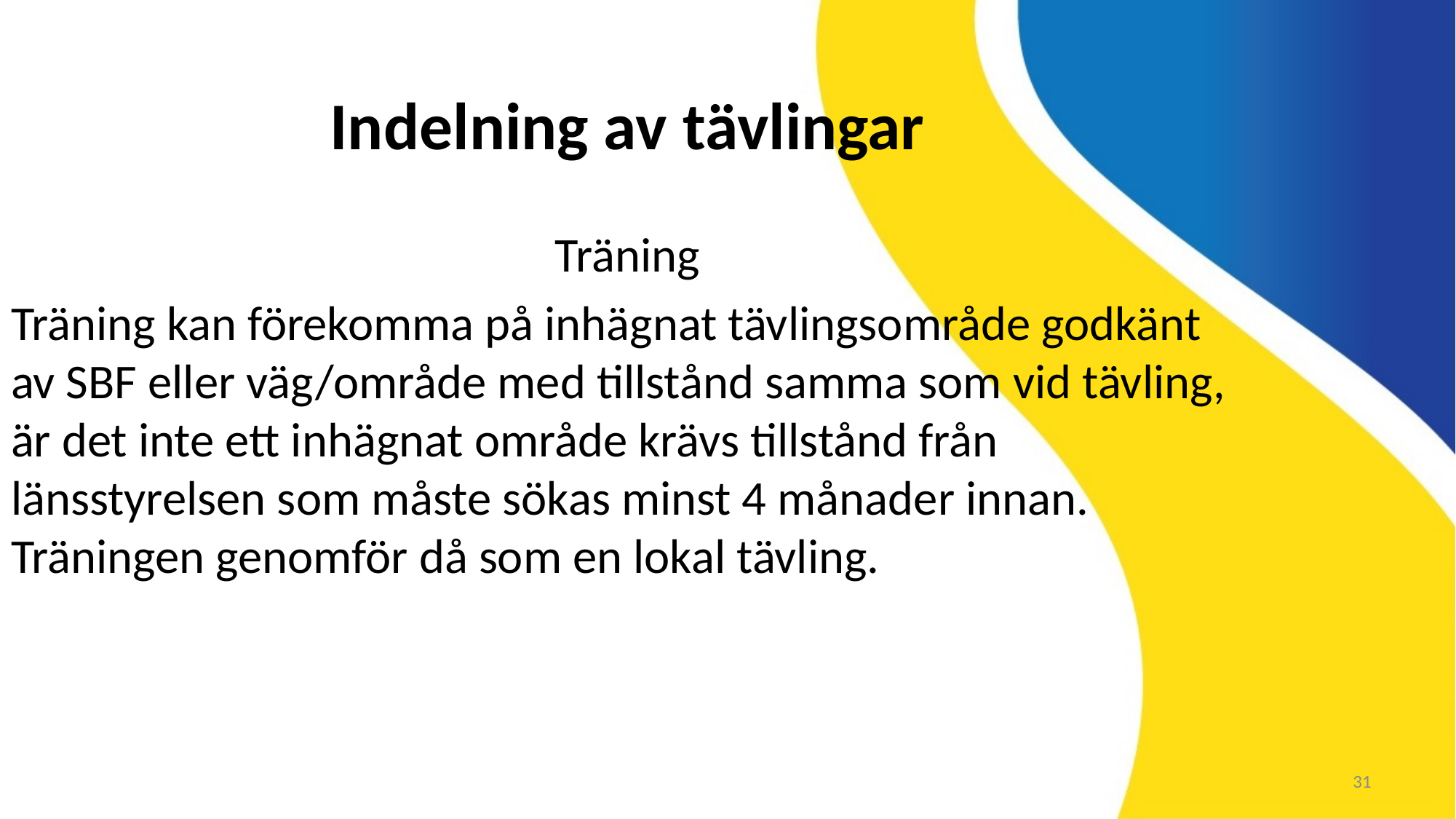

Indelning av tävlingar
Träning
Träning kan förekomma på inhägnat tävlingsområde godkänt av SBF eller väg/område med tillstånd samma som vid tävling, är det inte ett inhägnat område krävs tillstånd från länsstyrelsen som måste sökas minst 4 månader innan. Träningen genomför då som en lokal tävling.

31